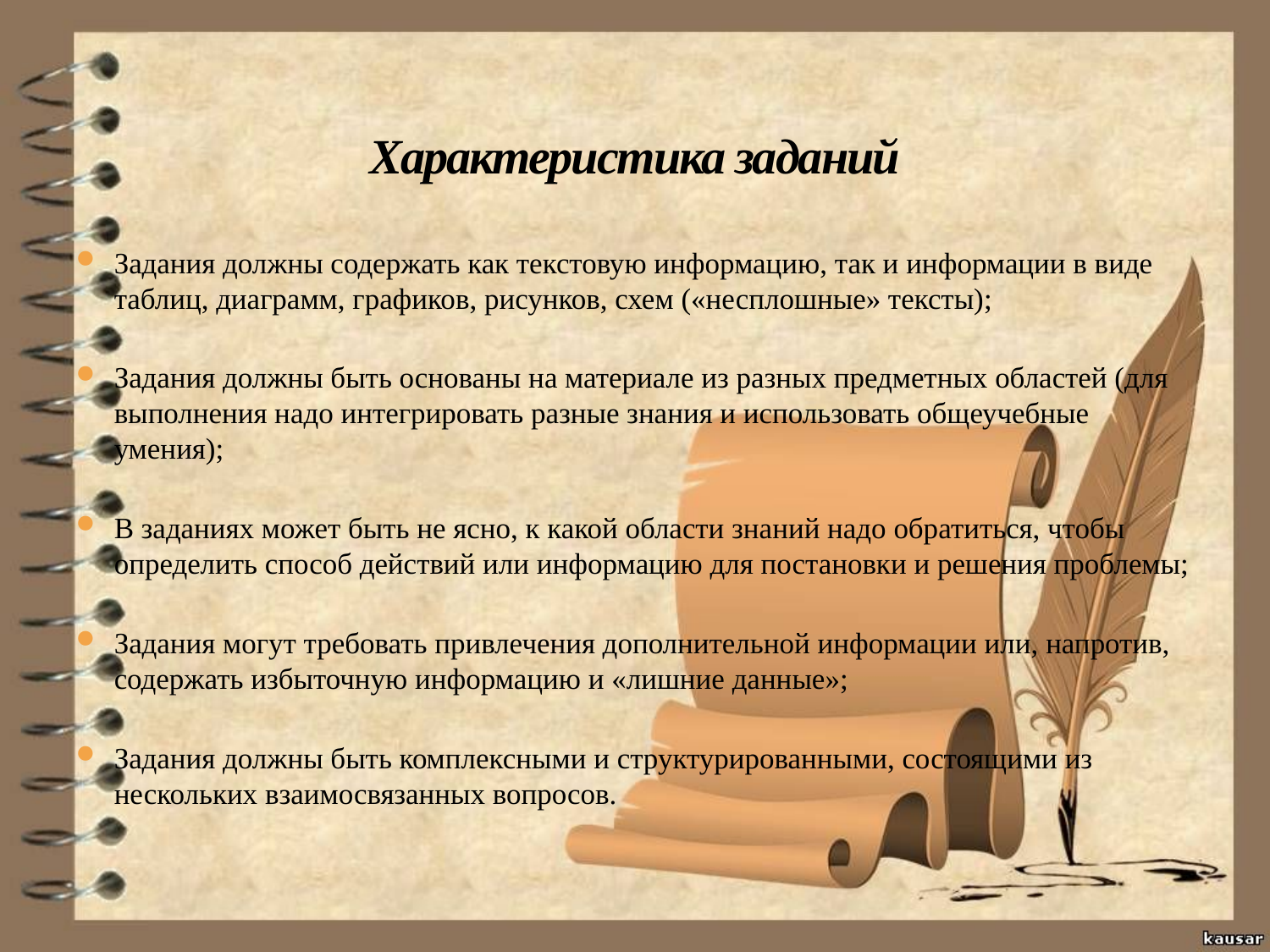

# Характеристика заданий

Задания должны содержать как текстовую информацию, так и информации в виде таблиц, диаграмм, графиков, рисунков, схем («несплошные» тексты);

Задания должны быть основаны на материале из разных предметных областей (для выполнения надо интегрировать разные знания и использовать общеучебные умения);

В заданиях может быть не ясно, к какой области знаний надо обратиться, чтобы определить способ действий или информацию для постановки и решения проблемы;

Задания могут требовать привлечения дополнительной информации или, напротив, содержать избыточную информацию и «лишние данные»;

Задания должны быть комплексными и структурированными, состоящими из нескольких взаимосвязанных вопросов.